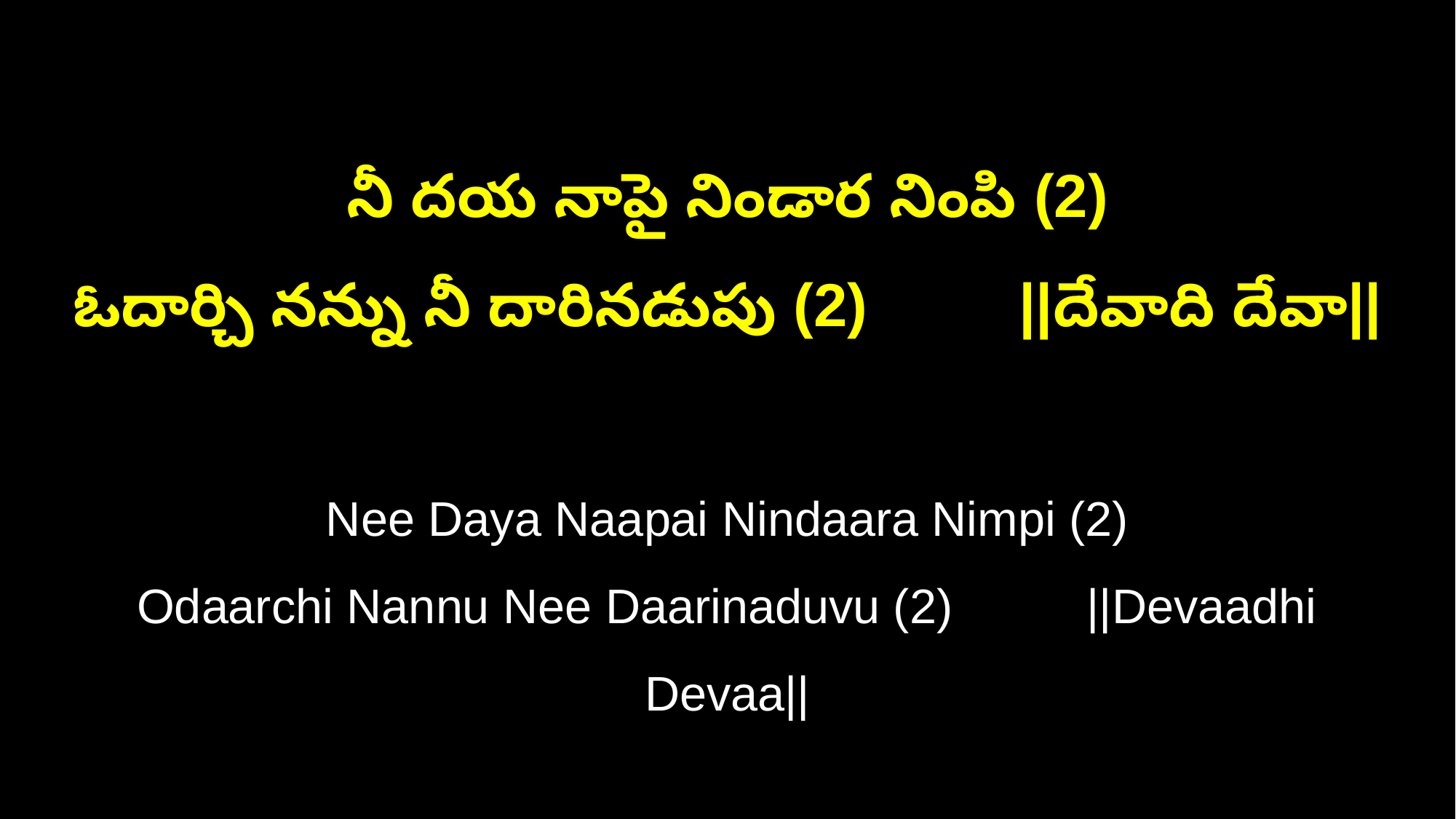

నీ దయ నాపై నిండార నింపి (2)
ఓదార్చి నన్ను నీ దారినడుపు (2)         ||దేవాది దేవా||
Nee Daya Naapai Nindaara Nimpi (2)
Odaarchi Nannu Nee Daarinaduvu (2)          ||Devaadhi Devaa||